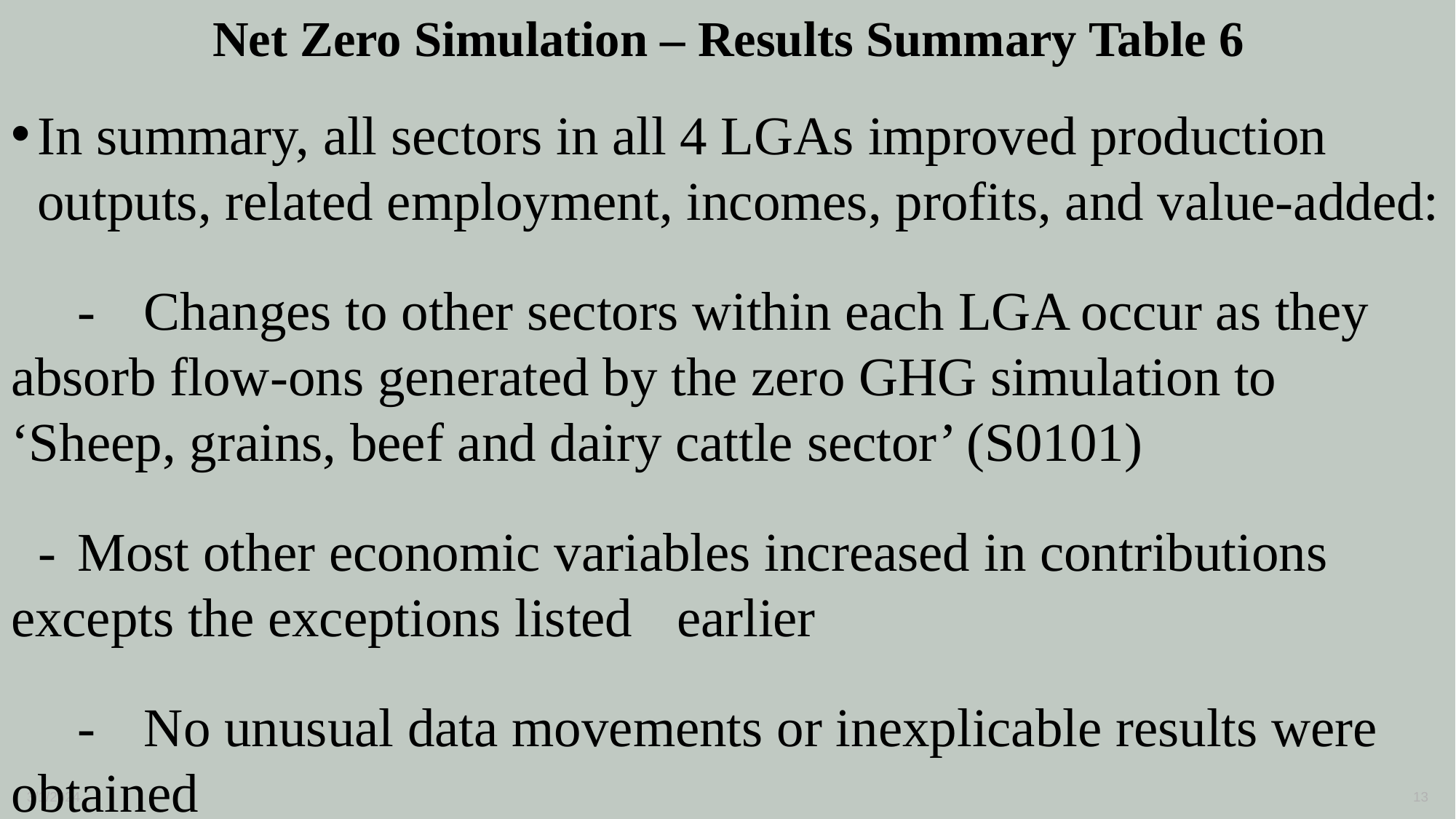

# Net Zero Simulation – Results Summary Table 6

In summary, all sectors in all 4 LGAs improved production outputs, related employment, incomes, profits, and value-added:

	-	Changes to other sectors within each LGA occur as they 			absorb flow-ons generated by the zero GHG simulation to 		‘Sheep, grains, beef and dairy cattle sector’ (S0101)

  -	Most other economic variables increased in contributions 			excepts the exceptions listed 	earlier

	-	No unusual data movements or inexplicable results were 			obtained

3/1/2024
13